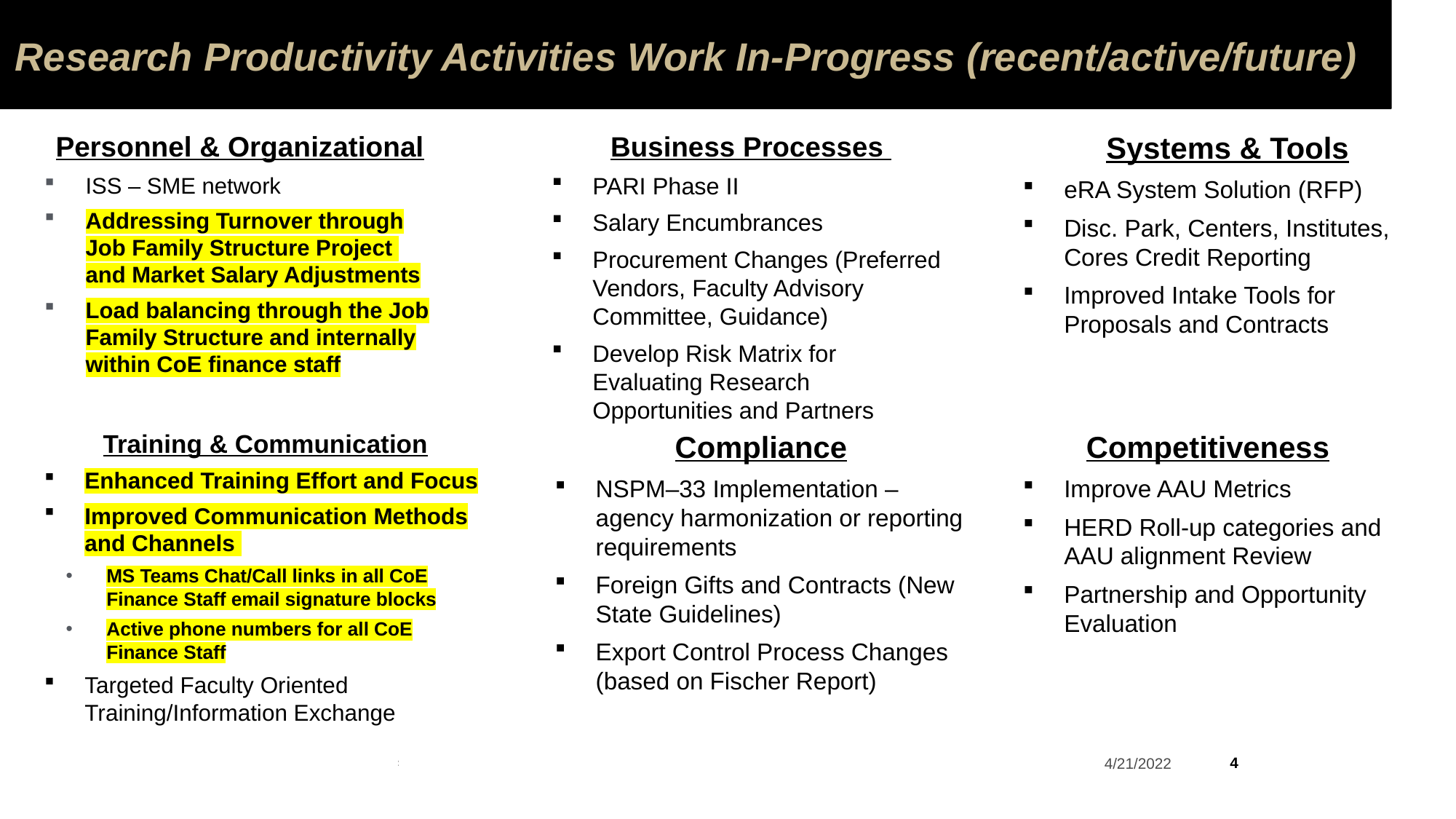

4/21/2022
4
# Research Productivity Activities Work In-Progress (recent/active/future)
Personnel & Organizational
ISS – SME network
Addressing Turnover through Job Family Structure Project  and Market Salary Adjustments
Load balancing through the Job Family Structure and internally within CoE finance staff

Business Processes
PARI Phase II
Salary Encumbrances
Procurement Changes (Preferred Vendors, Faculty Advisory Committee, Guidance)
Develop Risk Matrix for Evaluating Research Opportunities and Partners

Systems & Tools
eRA System Solution (RFP)
Disc. Park, Centers, Institutes, Cores Credit Reporting
Improved Intake Tools for Proposals and Contracts

Competitiveness
Improve AAU Metrics
HERD Roll-up categories and AAU alignment Review
Partnership and Opportunity Evaluation

Training & Communication
Enhanced Training Effort and Focus
Improved Communication Methods and Channels
MS Teams Chat/Call links in all CoE Finance Staff email signature blocks
Active phone numbers for all CoE Finance Staff
Targeted Faculty Oriented Training/Information Exchange

Compliance
NSPM–33 Implementation – agency harmonization or reporting requirements
Foreign Gifts and Contracts (New State Guidelines)
Export Control Process Changes (based on Fischer Report)